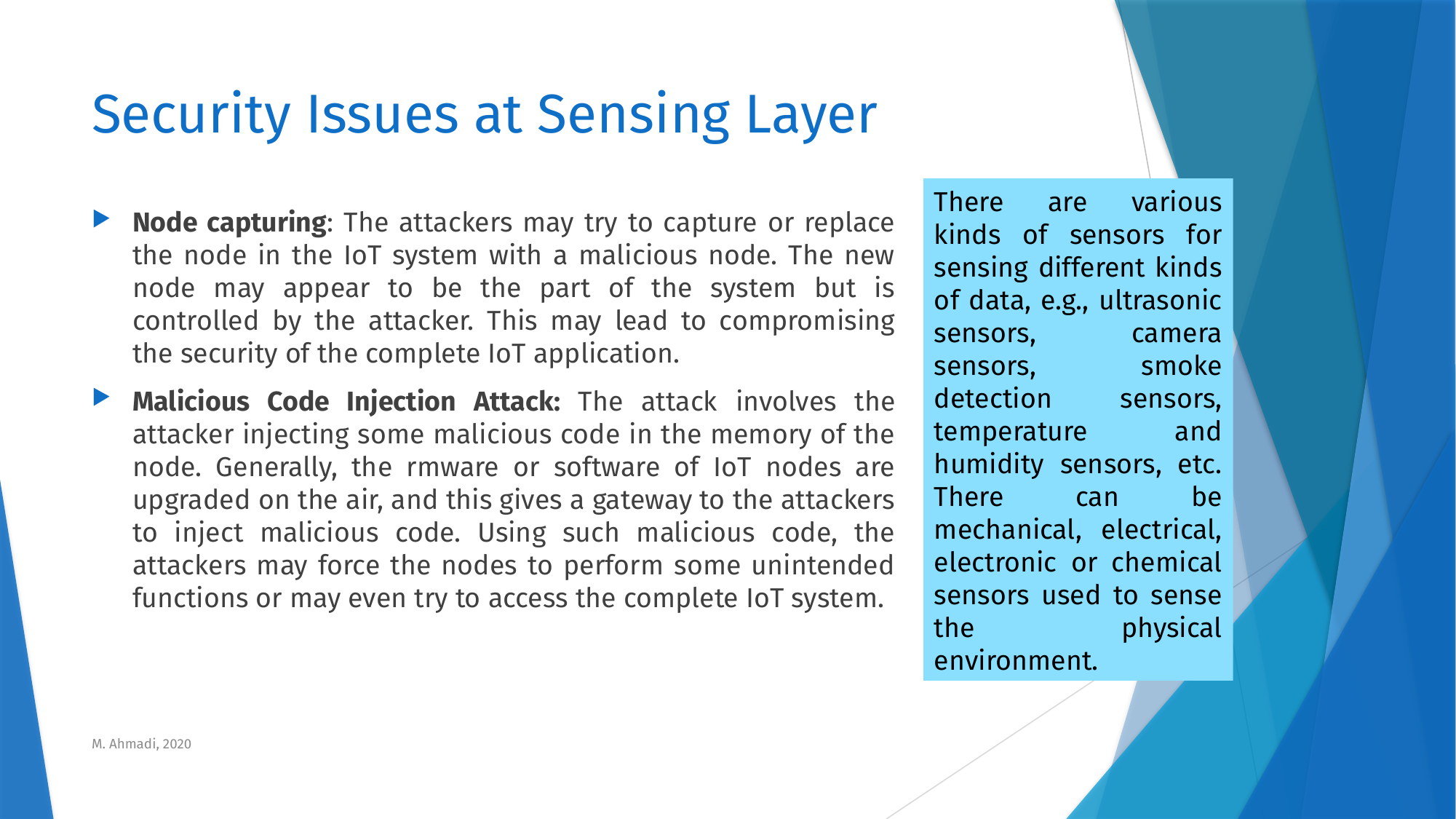

# Security Issues at Sensing Layer
There are various kinds of sensors for sensing different kinds of data, e.g., ultrasonic sensors, camera sensors, smoke detection sensors, temperature and humidity sensors, etc. There can be mechanical, electrical, electronic or chemical sensors used to sense the physical environment.
Node capturing: The attackers may try to capture or replace the node in the IoT system with a malicious node. The new node may appear to be the part of the system but is controlled by the attacker. This may lead to compromising the security of the complete IoT application.
Malicious Code Injection Attack: The attack involves the attacker injecting some malicious code in the memory of the node. Generally, the rmware or software of IoT nodes are upgraded on the air, and this gives a gateway to the attackers to inject malicious code. Using such malicious code, the attackers may force the nodes to perform some unintended functions or may even try to access the complete IoT system.
M. Ahmadi, 2020